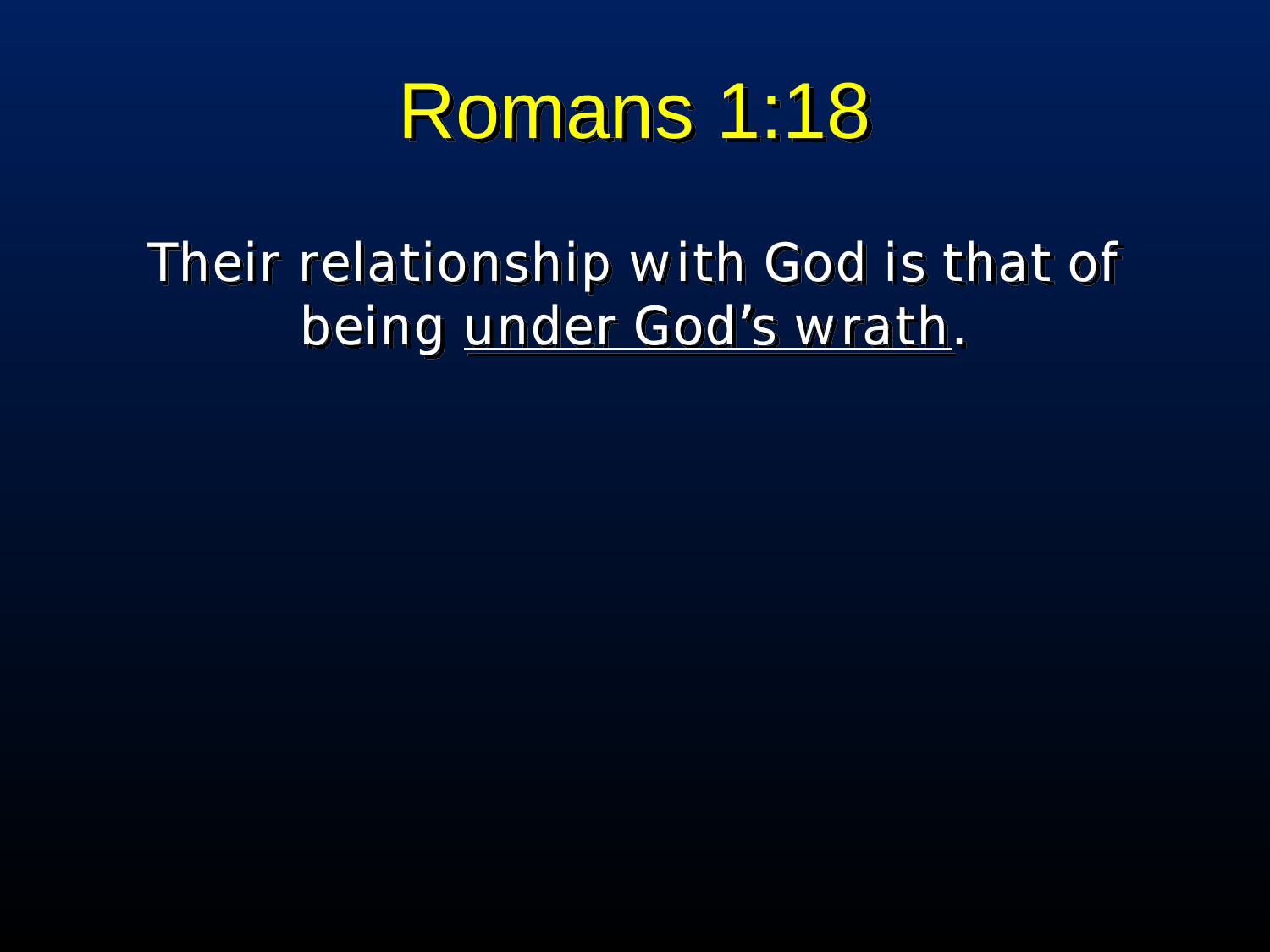

Romans 1:18
Their relationship with God is that of being under God’s wrath.